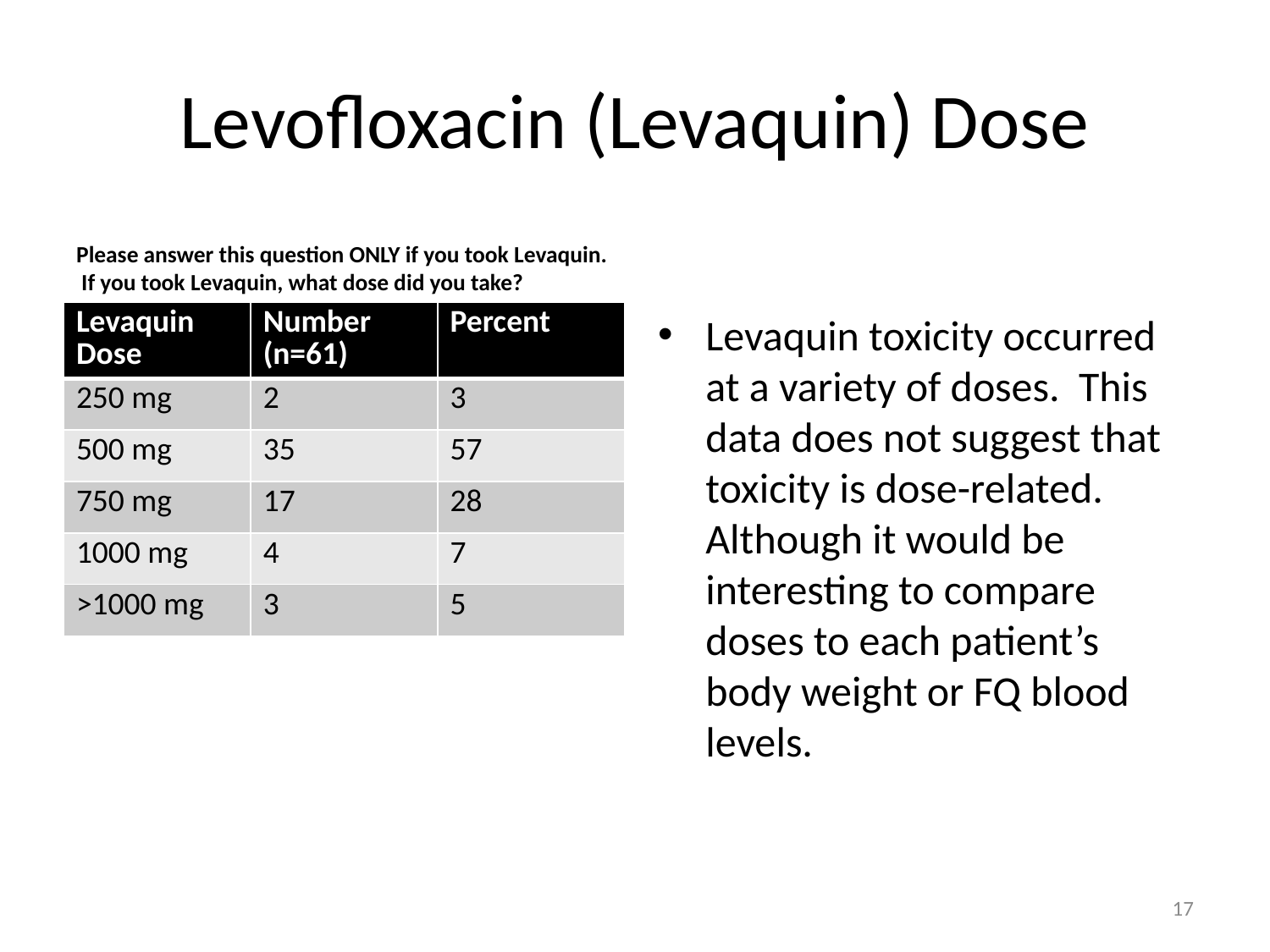

# Levofloxacin (Levaquin) Dose
Please answer this question ONLY if you took Levaquin.  If you took Levaquin, what dose did you take?

| Levaquin Dose | Number (n=61) | Percent |
| --- | --- | --- |
| 250 mg | 2 | 3 |
| 500 mg | 35 | 57 |
| 750 mg | 17 | 28 |
| 1000 mg | 4 | 7 |
| >1000 mg | 3 | 5 |
Levaquin toxicity occurred at a variety of doses.  This data does not suggest that toxicity is dose-related.  Although it would be interesting to compare doses to each patient’s body weight or FQ blood levels.
17